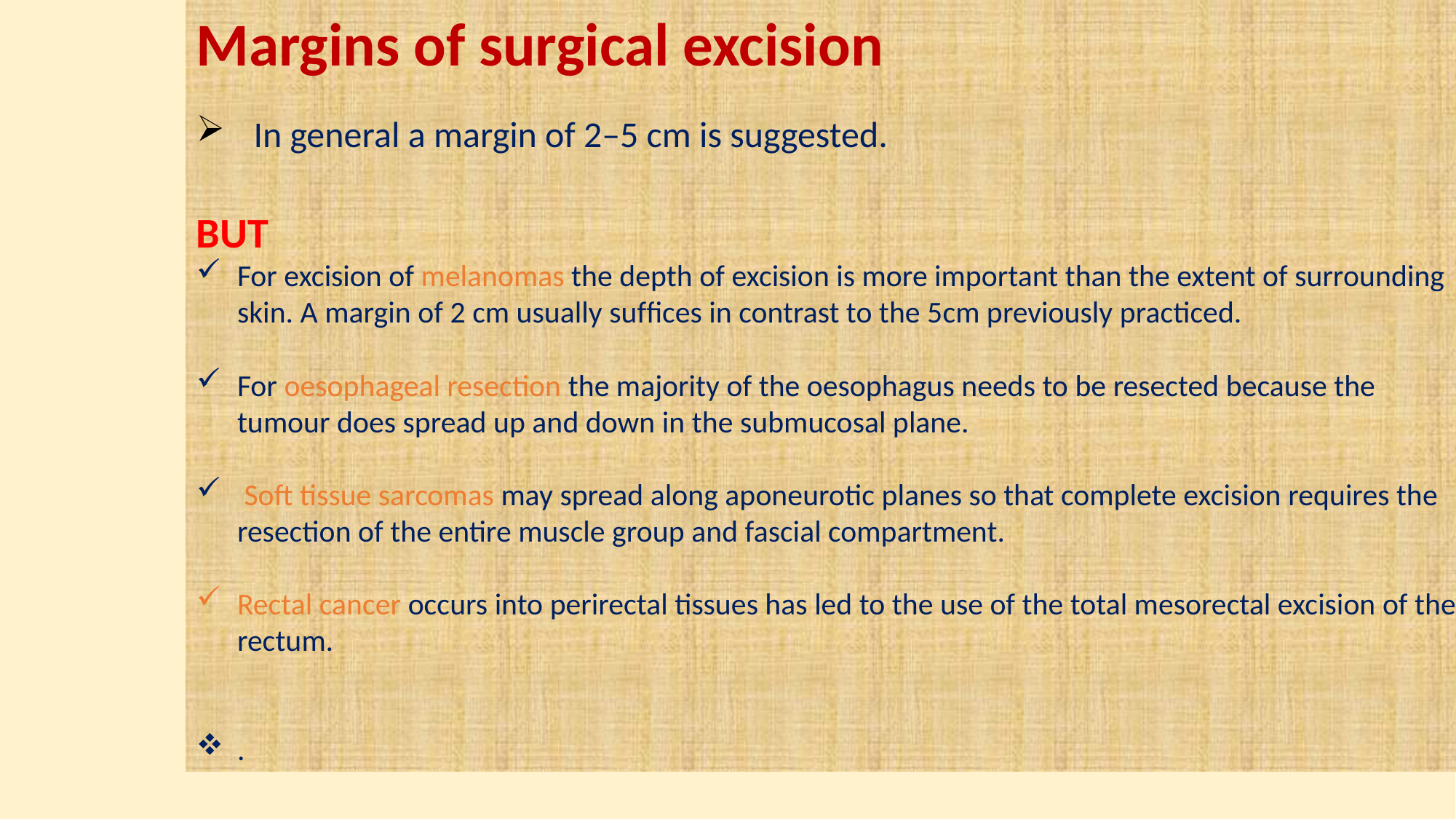

Margins of surgical excision

  In general a margin of 2–5 cm is suggested.

BUT
For excision of melanomas the depth of excision is more important than the extent of surrounding skin. A margin of 2 cm usually sufﬁces in contrast to the 5cm previously practiced.

For oesophageal resection the majority of the oesophagus needs to be resected because the tumour does spread up and down in the submucosal plane.

 Soft tissue sarcomas may spread along aponeurotic planes so that complete excision requires the resection of the entire muscle group and fascial compartment.

Rectal cancer occurs into perirectal tissues has led to the use of the total mesorectal excision of the rectum.

.